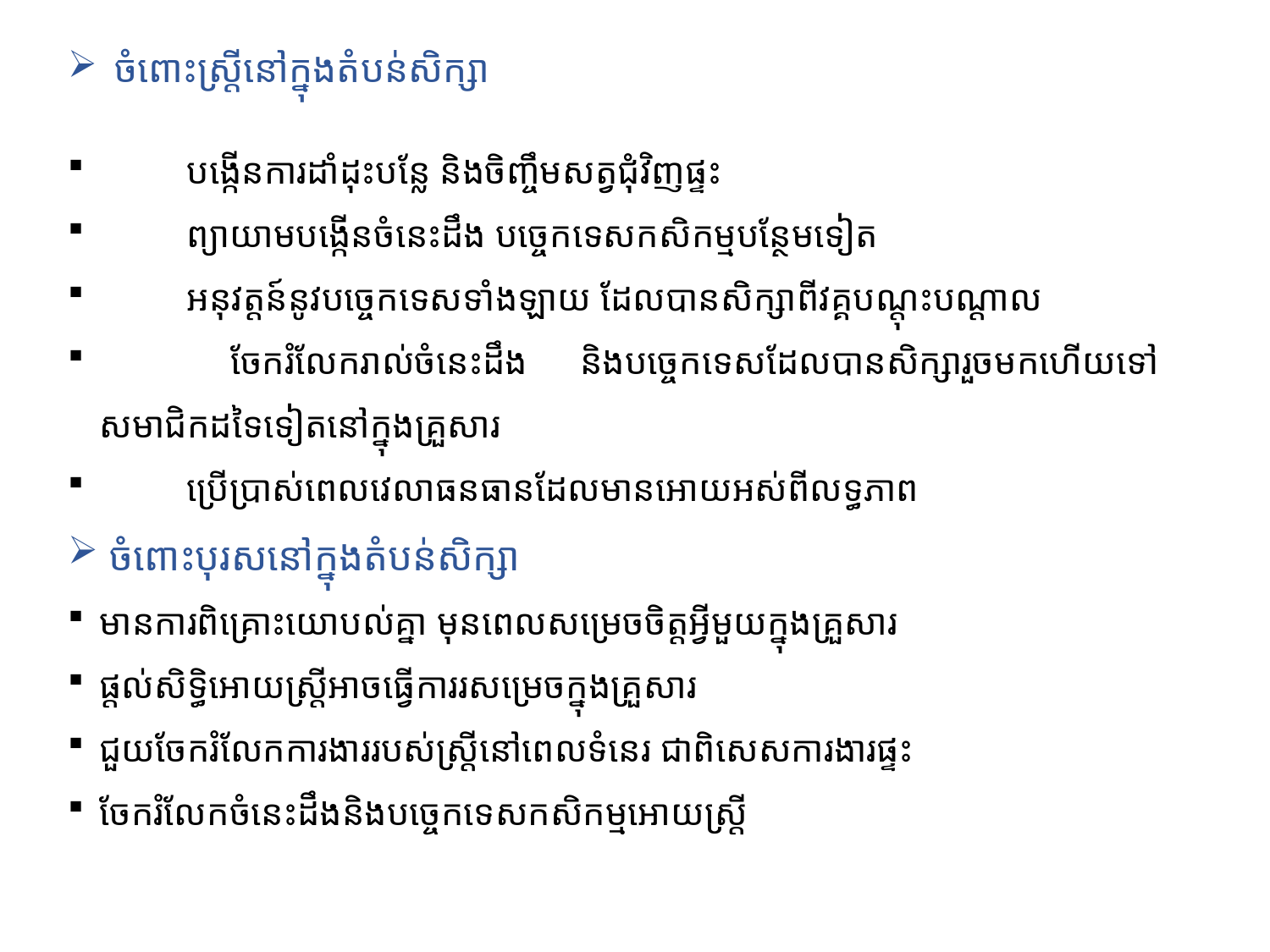

# ចំពោះស្រ្តីនៅក្នុងតំបន់សិក្សា
 	បង្កើនការដាំដុះបន្លែ និងចិញ្ចឹមសត្វជុំវិញផ្ទះ
	ព្យាយាមបង្កើនចំនេះដឹង បច្ចេកទេសកសិកម្មបន្ថែមទៀត
	អនុវត្តន៍នូវបច្ចេកទេសទាំងឡាយ ដែលបានសិក្សាពីវគ្គបណ្តុះបណ្តាល
 	ចែករំលែករាល់ចំនេះដឹង និងបច្ចេកទេសដែលបានសិក្សារួចមកហើយទៅ	សមាជិកដទៃទៀតនៅក្នុងគ្រួសារ
 	ប្រើប្រាស់ពេលវេលាធនធានដែលមានអោយអស់ពីលទ្ធភាព
 ចំពោះបុរសនៅក្នុងតំបន់សិក្សា
មានការពិគ្រោះយោបល់គ្នា មុនពេលសម្រេចចិត្តអ្វីមួយក្នុងគ្រួសារ
ផ្តល់សិទ្ធិអោយស្រ្តីអាចធ្វើការរសម្រេចក្នុងគ្រួសារ
ជួយចែករំលែកការងាររបស់ស្ត្រីនៅពេលទំនេរ ជាពិសេសការងារផ្ទះ
ចែករំលែកចំនេះដឹងនិងបច្ចេកទេសកសិកម្មអោយស្ត្រី